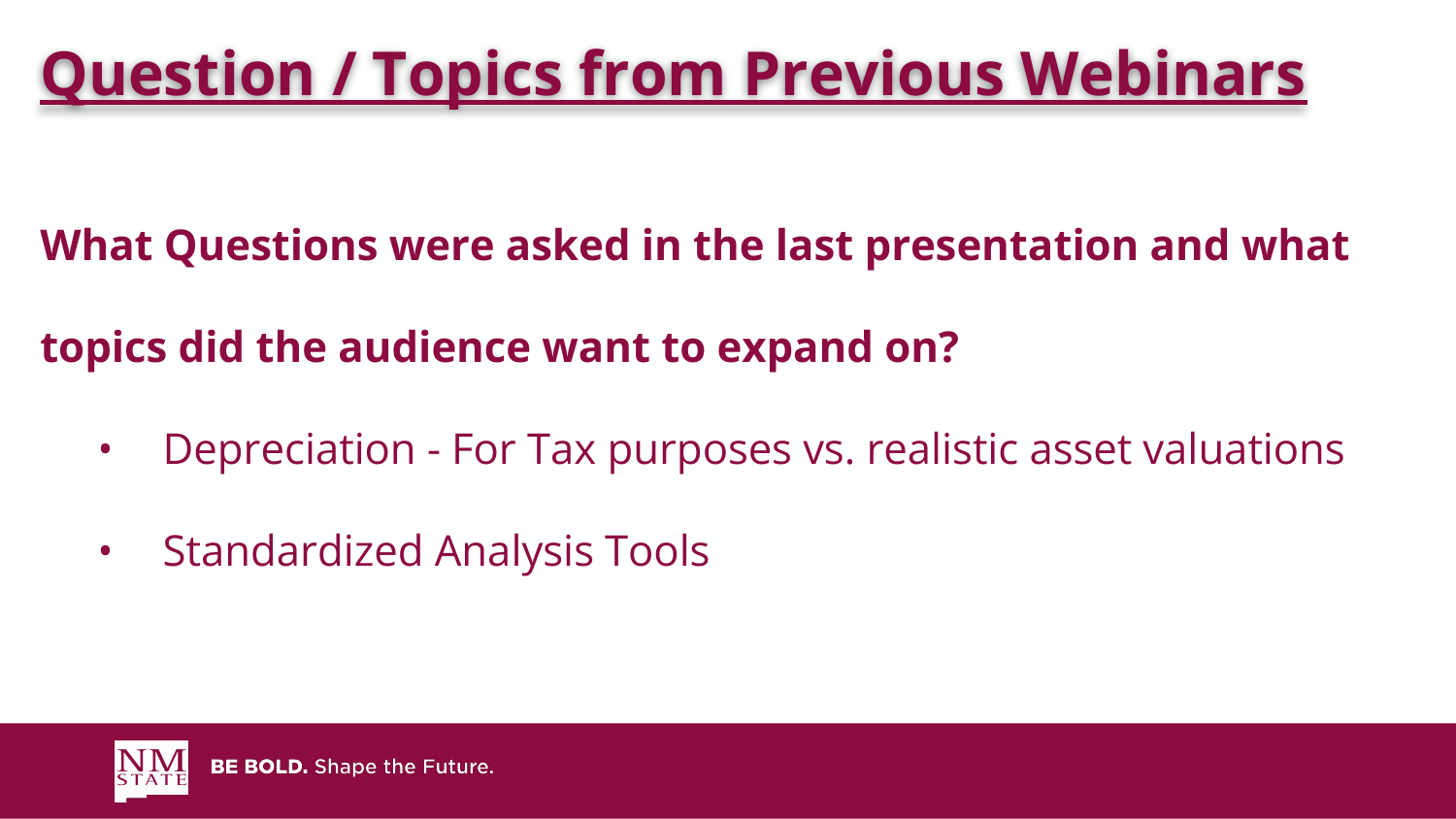

Question / Topics from Previous Webinars
What Questions were asked in the last presentation and what topics did the audience want to expand on?
Depreciation - For Tax purposes vs. realistic asset valuations
Standardized Analysis Tools